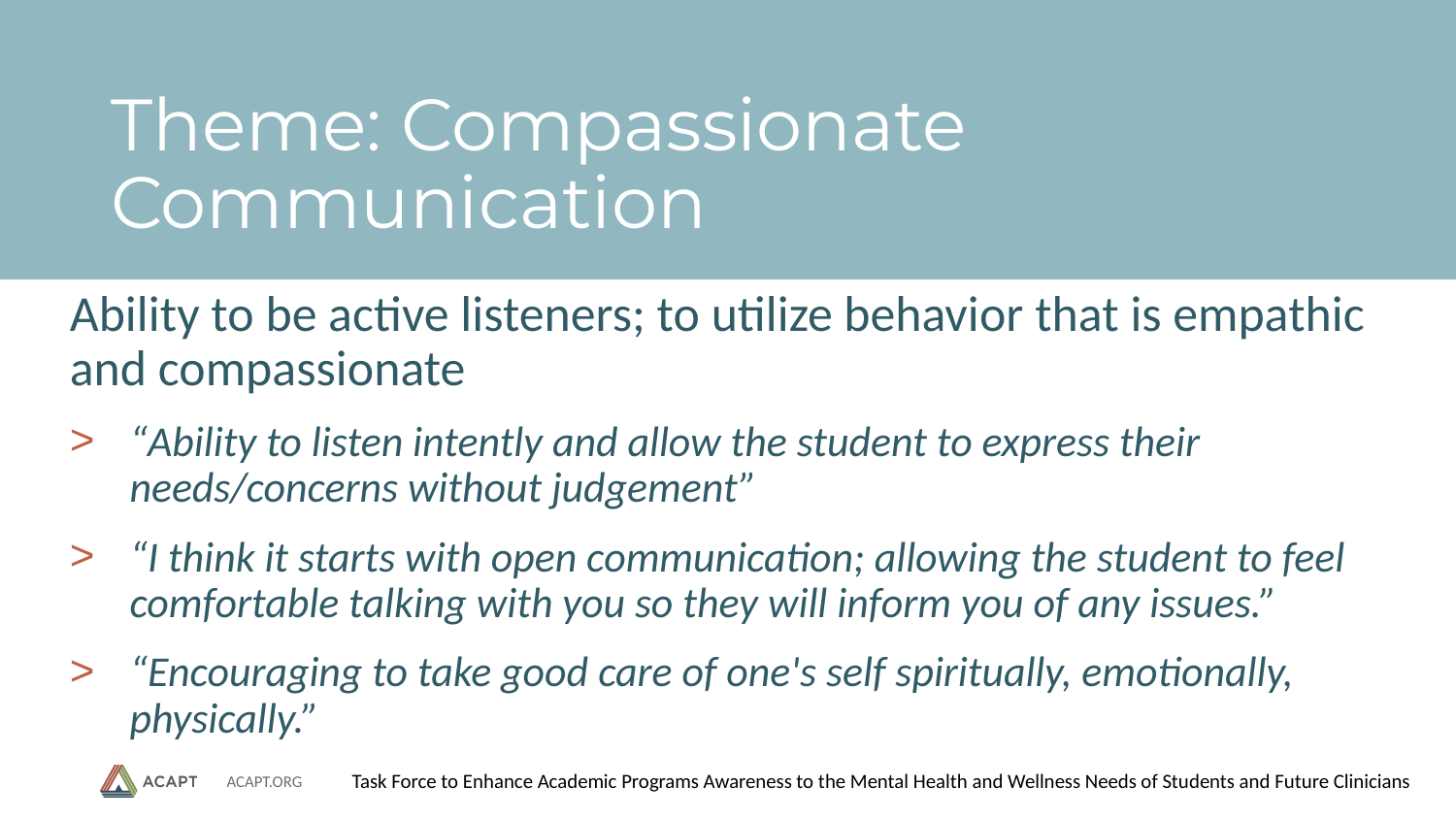

# Theme: Compassionate Communication
Ability to be active listeners; to utilize behavior that is empathic and compassionate
“Ability to listen intently and allow the student to express their needs/concerns without judgement”
“I think it starts with open communication; allowing the student to feel comfortable talking with you so they will inform you of any issues.”
“Encouraging to take good care of one's self spiritually, emotionally, physically.”